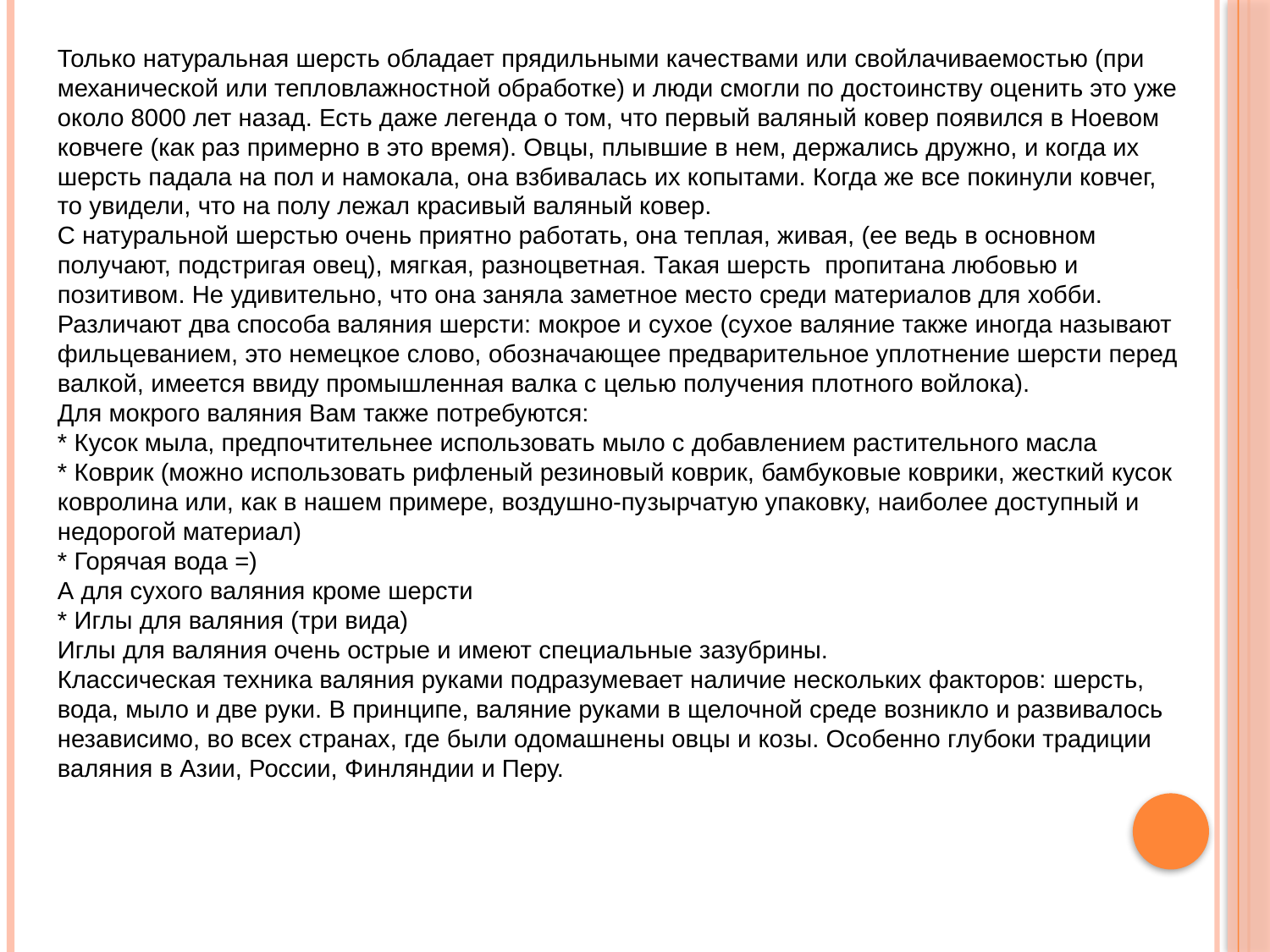

Только натуральная шерсть обладает прядильными качествами или свойлачиваемостью (при механической или тепловлажностной обработке) и люди смогли по достоинству оценить это уже около 8000 лет назад. Есть даже легенда о том, что первый валяный ковер появился в Ноевом ковчеге (как раз примерно в это время). Овцы, плывшие в нем, держались дружно, и когда их шерсть падала на пол и намокала, она взбивалась их копытами. Когда же все покинули ковчег, то увидели, что на полу лежал красивый валяный ковер.
С натуральной шерстью очень приятно работать, она теплая, живая, (ее ведь в основном получают, подстригая овец), мягкая, разноцветная. Такая шерсть  пропитана любовью и позитивом. Не удивительно, что она заняла заметное место среди материалов для хобби.
Различают два способа валяния шерсти: мокрое и сухое (сухое валяние также иногда называют фильцеванием, это немецкое слово, обозначающее предварительное уплотнение шерсти перед валкой, имеется ввиду промышленная валка с целью получения плотного войлока).
Для мокрого валяния Вам также потребуются:
* Кусок мыла, предпочтительнее использовать мыло с добавлением растительного масла
* Коврик (можно использовать рифленый резиновый коврик, бамбуковые коврики, жесткий кусок ковролина или, как в нашем примере, воздушно-пузырчатую упаковку, наиболее доступный и недорогой материал)
* Горячая вода =)
А для сухого валяния кроме шерсти
* Иглы для валяния (три вида)
Иглы для валяния очень острые и имеют специальные зазубрины.
Классическая техника валяния руками подразумевает наличие нескольких факторов: шерсть, вода, мыло и две руки. В принципе, валяние руками в щелочной среде возникло и развивалось независимо, во всех странах, где были одомашнены овцы и козы. Особенно глубоки традиции валяния в Азии, России, Финляндии и Перу.